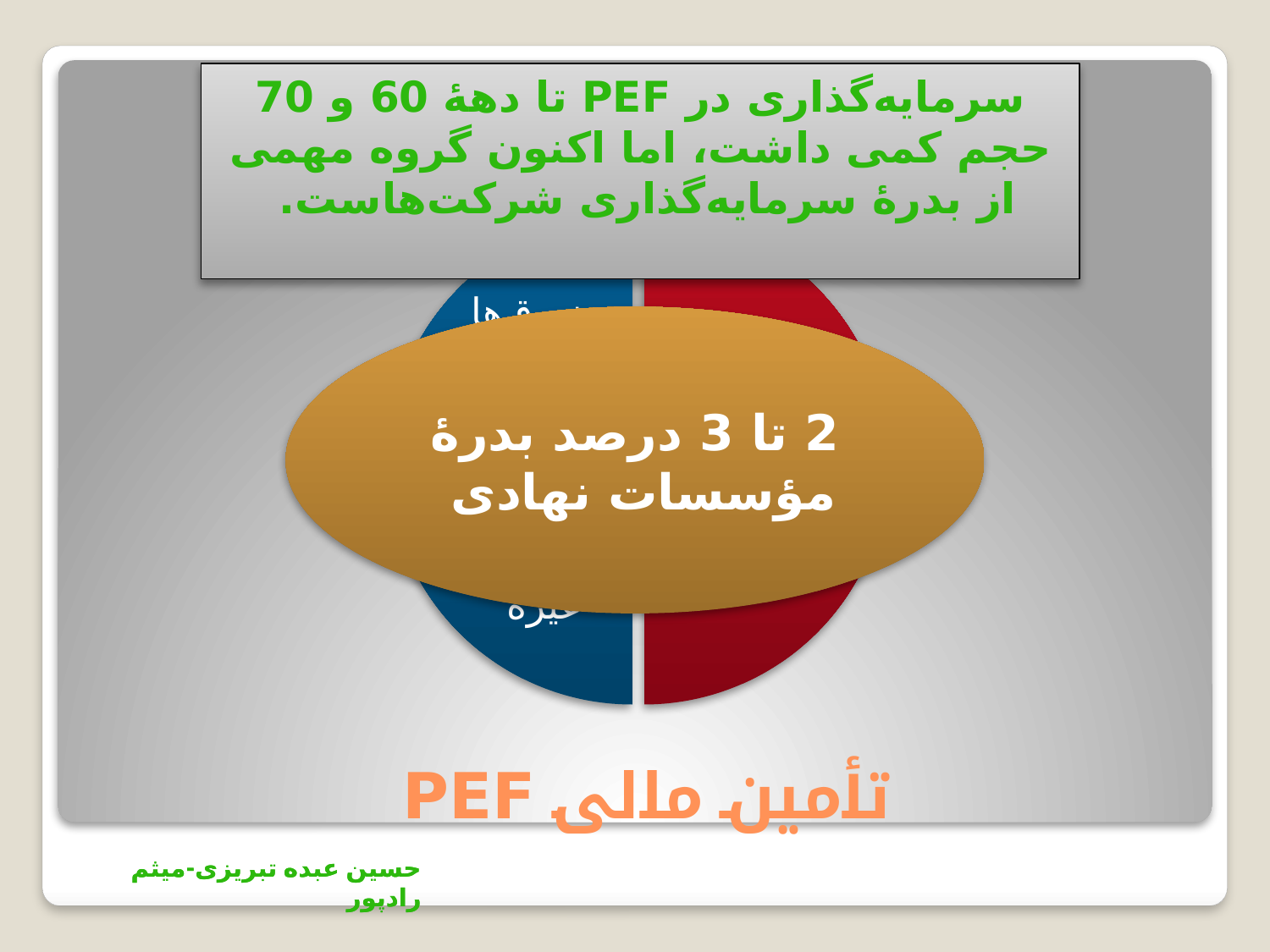

سرمایه‌گذاری در PEF تا دهۀ 60 و 70 حجم كمی داشت، اما اكنون گروه مهمی از بدرۀ سرمایه‌گذاری شركت‌هاست.

صندوق‌های وقفی، بنیادها، شركت‌های بیمه، بانك‌ها، اشخاص و غیره
صندوق‌های بازنشستگی خصوصی و عمومی
2 تا 3 درصد بدرۀ مؤسسات نهادی
# تأمین مالی PEF